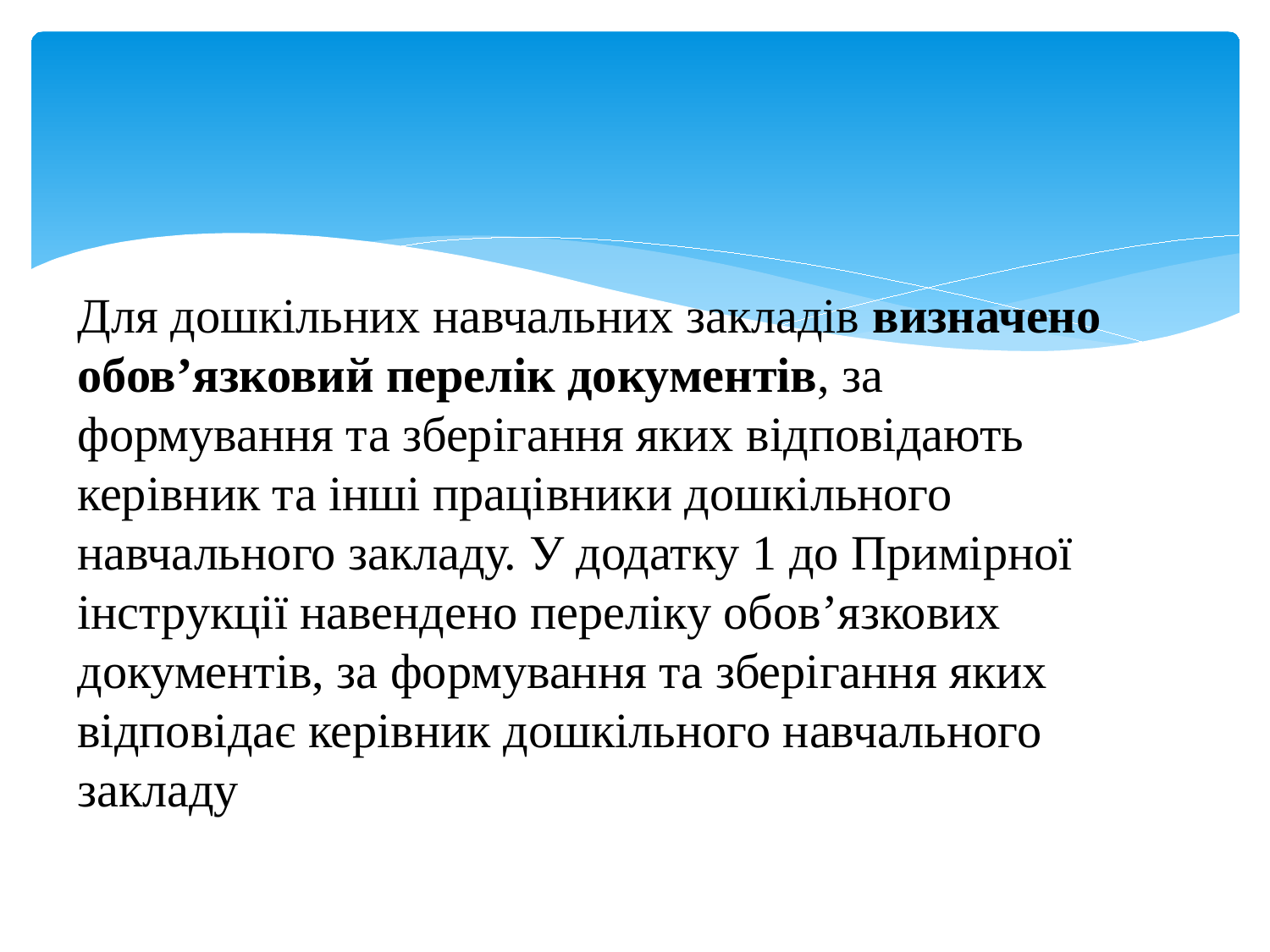

#

Для дошкільних навчальних закладів визначено обов’язковий перелік документів, за формування та зберігання яких відповідають керівник та інші працівники дошкільного навчального закладу. У додатку 1 до Примірної інструкції навендено переліку обов’язкових документів, за формування та зберігання яких відповідає керівник дошкільного навчального закладу